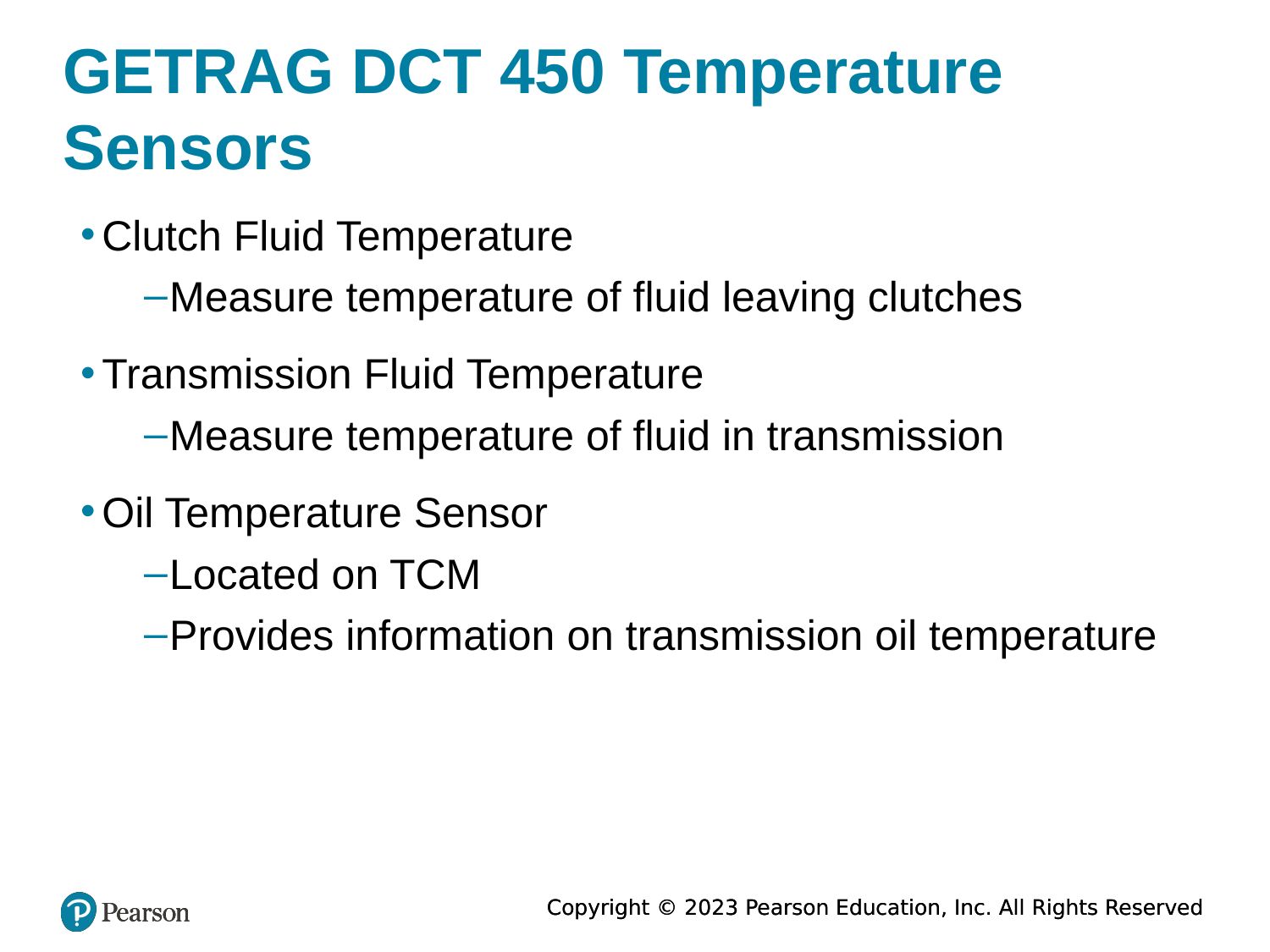

# GETRAG DCT 450 Temperature Sensors
Clutch Fluid Temperature
Measure temperature of fluid leaving clutches
Transmission Fluid Temperature
Measure temperature of fluid in transmission
Oil Temperature Sensor
Located on TCM
Provides information on transmission oil temperature